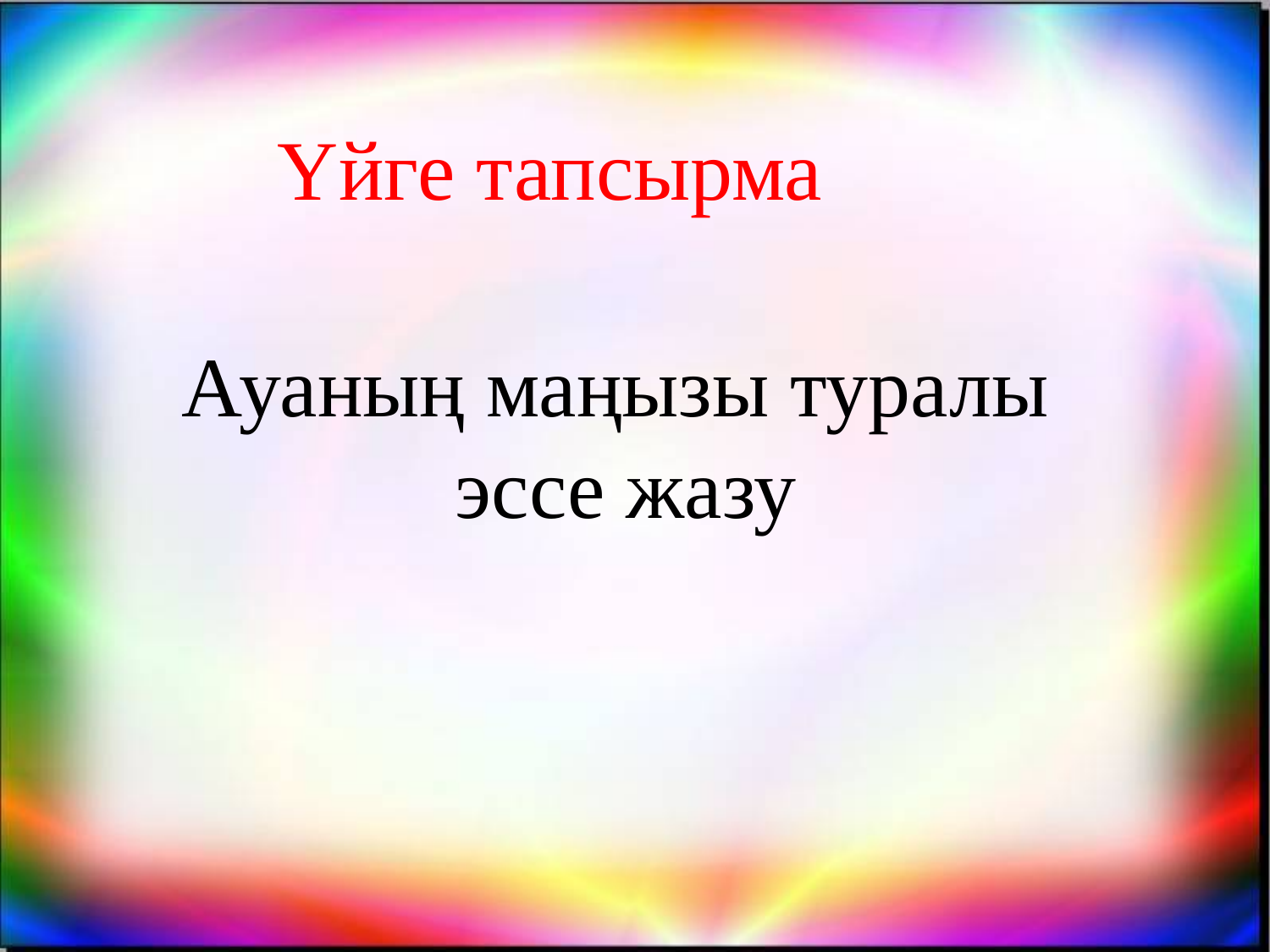

Үйге тапсырма
Ауаның маңызы туралы
эссе жазу